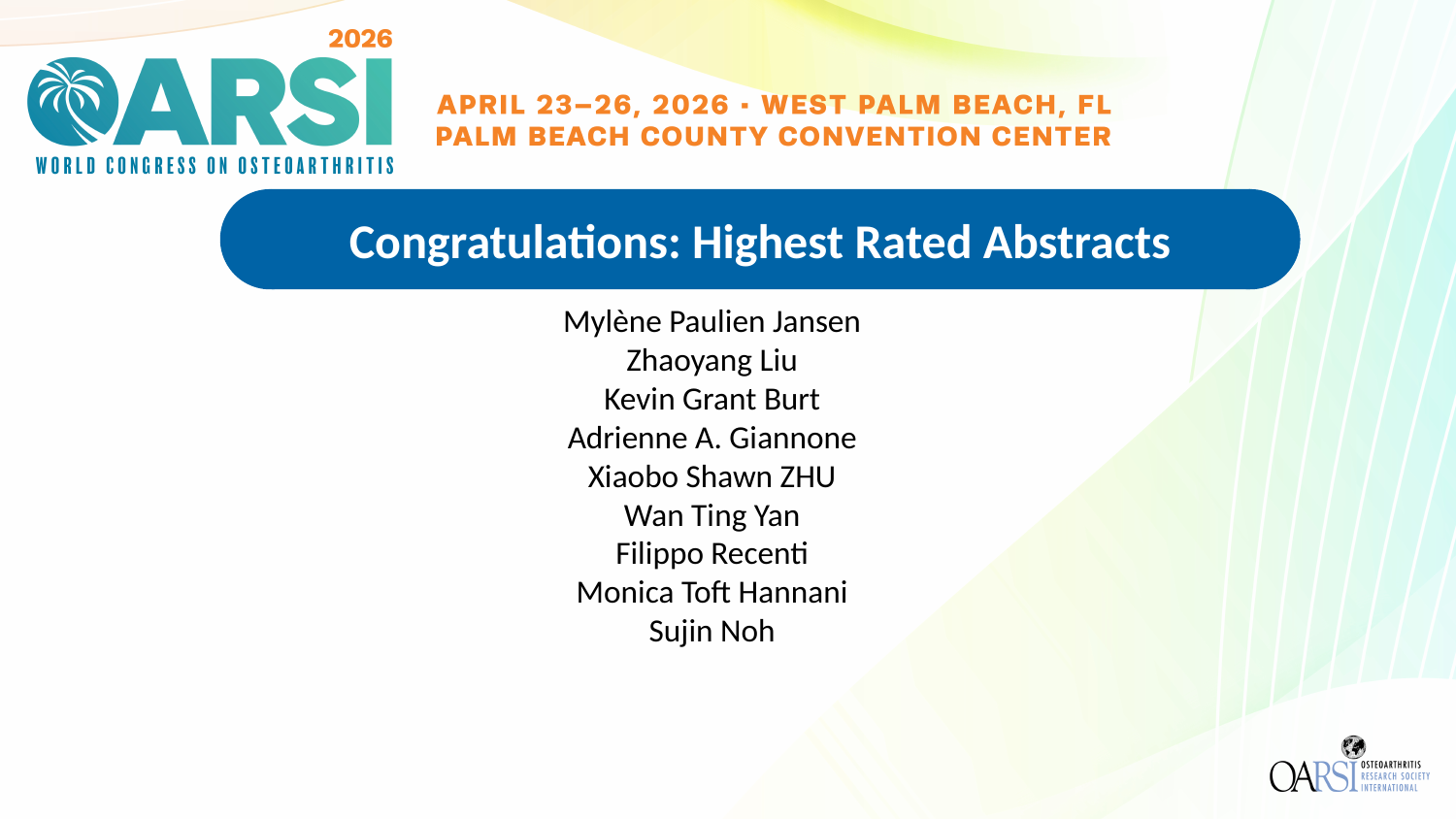

Congratulations: Highest Rated Abstracts
Mylène Paulien Jansen
Zhaoyang Liu
Kevin Grant Burt
Adrienne A. Giannone
Xiaobo Shawn ZHU
Wan Ting Yan
Filippo Recenti
Monica Toft Hannani
Sujin Noh